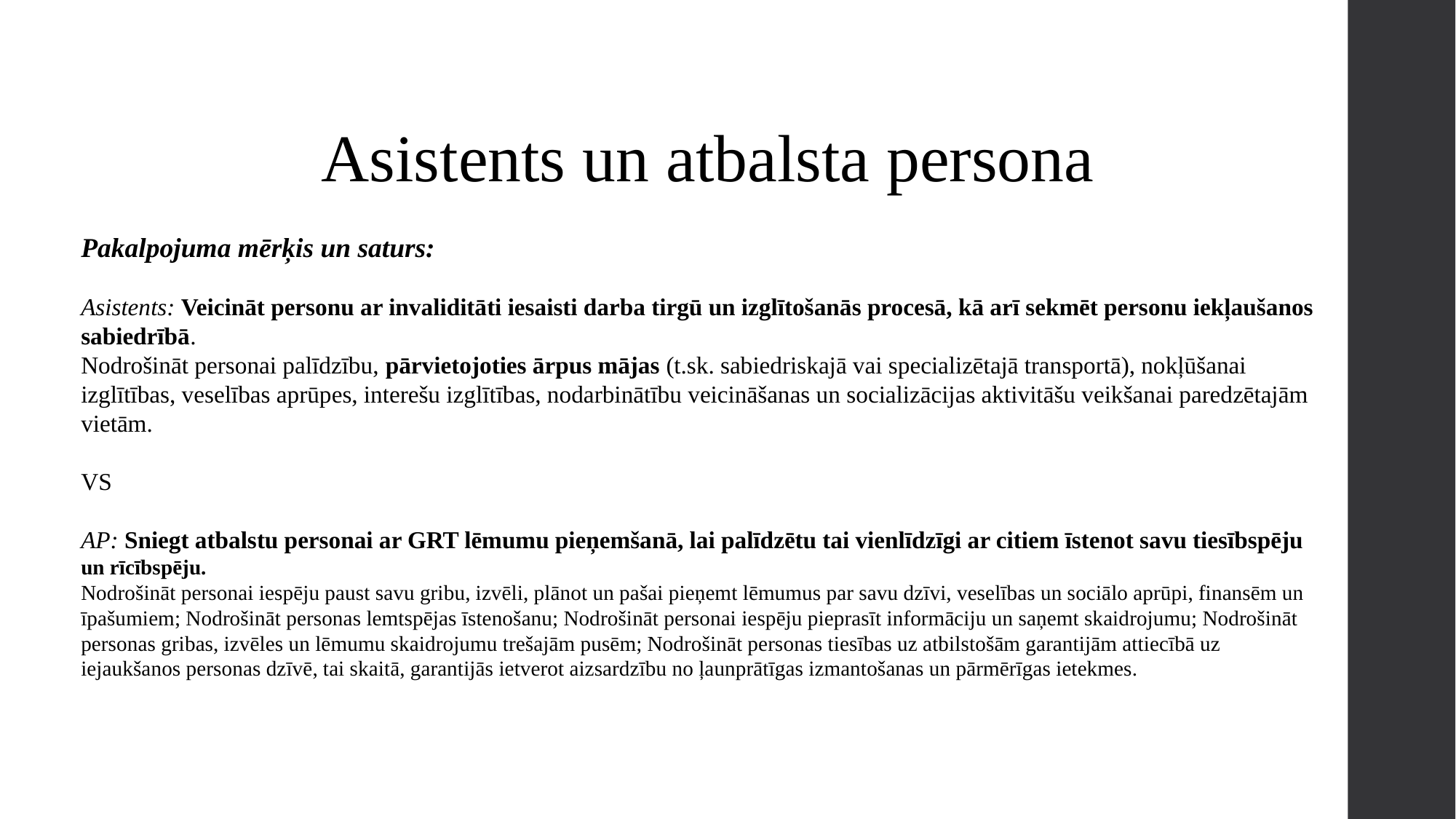

# Asistents un atbalsta persona
Pakalpojuma mērķis un saturs:

Asistents: Veicināt personu ar invaliditāti iesaisti darba tirgū un izglītošanās procesā, kā arī sekmēt personu iekļaušanos sabiedrībā.
Nodrošināt personai palīdzību, pārvietojoties ārpus mājas (t.sk. sabiedriskajā vai specializētajā transportā), nokļūšanai izglītības, veselības aprūpes, interešu izglītības, nodarbinātību veicināšanas un socializācijas aktivitāšu veikšanai paredzētajām vietām.

VS

AP: Sniegt atbalstu personai ar GRT lēmumu pieņemšanā, lai palīdzētu tai vienlīdzīgi ar citiem īstenot savu tiesībspēju un rīcībspēju.
Nodrošināt personai iespēju paust savu gribu, izvēli, plānot un pašai pieņemt lēmumus par savu dzīvi, veselības un sociālo aprūpi, finansēm un īpašumiem; Nodrošināt personas lemtspējas īstenošanu; Nodrošināt personai iespēju pieprasīt informāciju un saņemt skaidrojumu; Nodrošināt personas gribas, izvēles un lēmumu skaidrojumu trešajām pusēm; Nodrošināt personas tiesības uz atbilstošām garantijām attiecībā uz iejaukšanos personas dzīvē, tai skaitā, garantijās ietverot aizsardzību no ļaunprātīgas izmantošanas un pārmērīgas ietekmes.